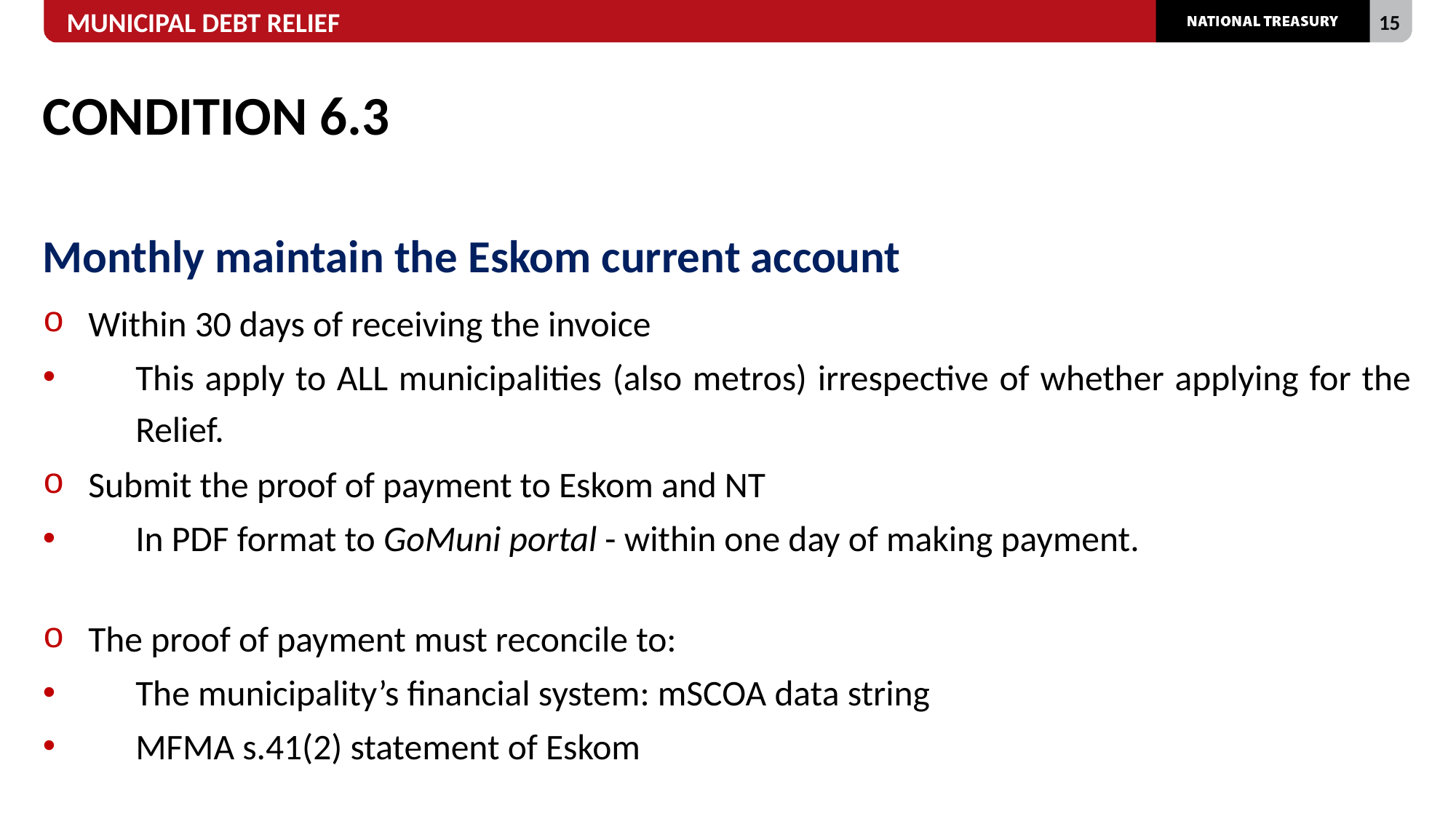

# CONDITION 6.3
Monthly maintain the Eskom current account

Within 30 days of receiving the invoice
This apply to ALL municipalities (also metros) irrespective of whether applying for the Relief.
Submit the proof of payment to Eskom and NT
In PDF format to GoMuni portal - within one day of making payment.

The proof of payment must reconcile to:
The municipality’s financial system: mSCOA data string
MFMA s.41(2) statement of Eskom